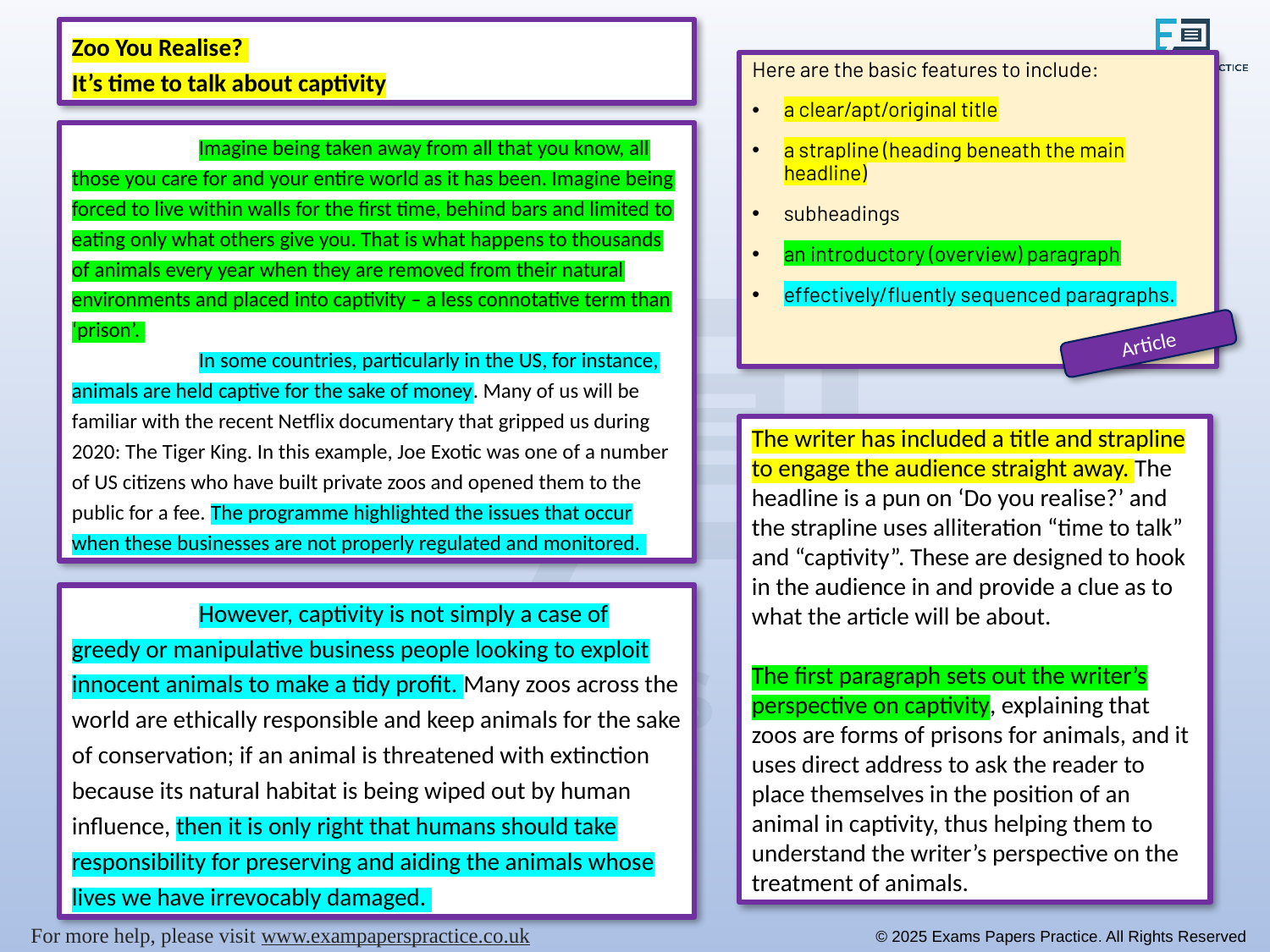

Zoo You Realise?
It’s time to talk about captivity
Here are the basic features to include:
a clear/apt/original title
a strapline (heading beneath the main headline)
subheadings
an introductory (overview) paragraph
effectively/fluently sequenced paragraphs.
	Imagine being taken away from all that you know, all those you care for and your entire world as it has been. Imagine being forced to live within walls for the first time, behind bars and limited to eating only what others give you. That is what happens to thousands of animals every year when they are removed from their natural environments and placed into captivity – a less connotative term than ‘prison’.
	In some countries, particularly in the US, for instance, animals are held captive for the sake of money. Many of us will be familiar with the recent Netflix documentary that gripped us during 2020: The Tiger King. In this example, Joe Exotic was one of a number of US citizens who have built private zoos and opened them to the public for a fee. The programme highlighted the issues that occur when these businesses are not properly regulated and monitored.
Article
The writer has included a title and strapline to engage the audience straight away. The headline is a pun on ‘Do you realise?’ and the strapline uses alliteration “time to talk” and “captivity”. These are designed to hook in the audience in and provide a clue as to what the article will be about.

The first paragraph sets out the writer’s perspective on captivity, explaining that zoos are forms of prisons for animals, and it uses direct address to ask the reader to place themselves in the position of an animal in captivity, thus helping them to understand the writer’s perspective on the treatment of animals.
	However, captivity is not simply a case of greedy or manipulative business people looking to exploit innocent animals to make a tidy profit. Many zoos across the world are ethically responsible and keep animals for the sake of conservation; if an animal is threatened with extinction because its natural habitat is being wiped out by human influence, then it is only right that humans should take responsibility for preserving and aiding the animals whose lives we have irrevocably damaged.